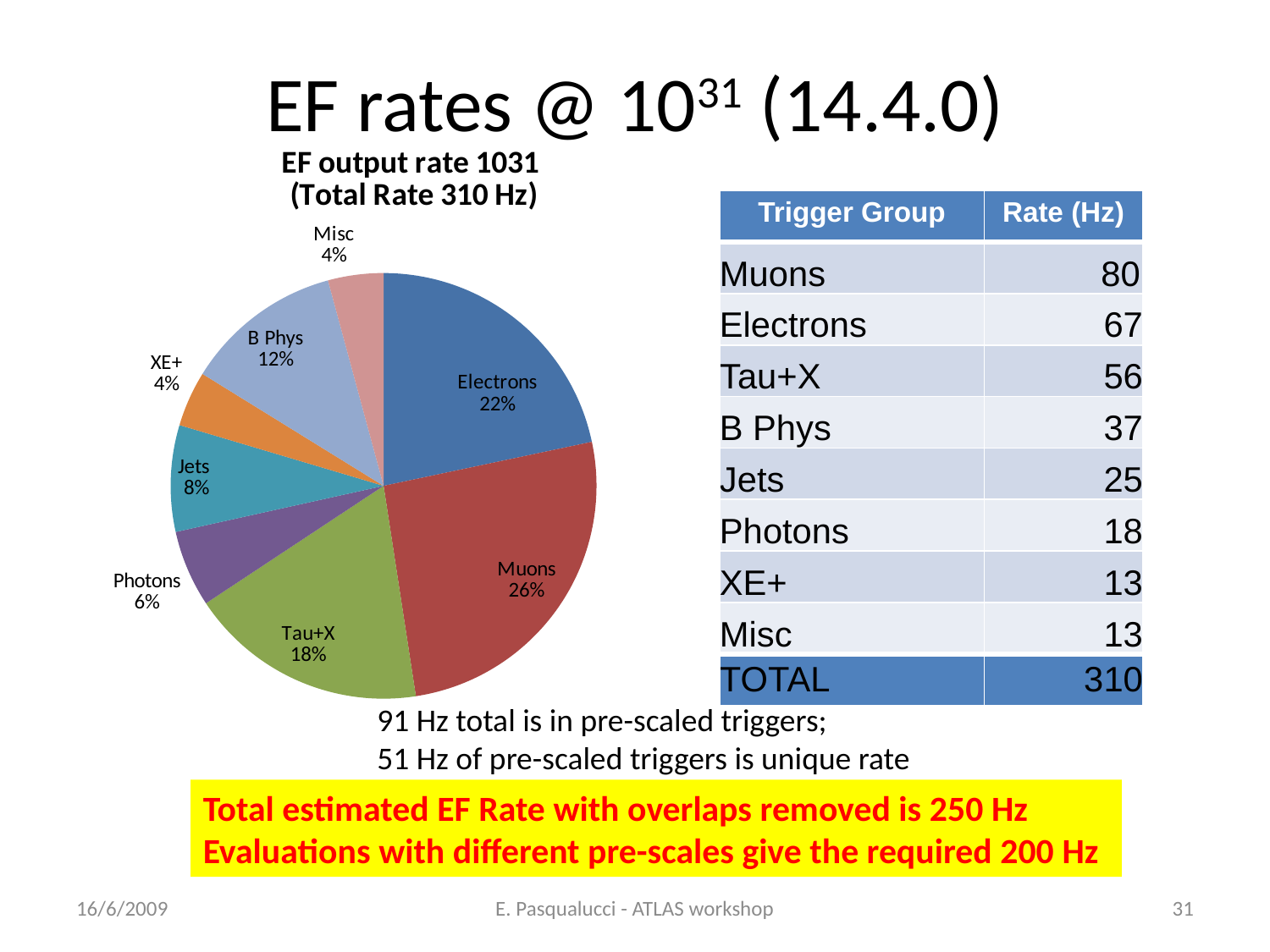

# EF rates @ 1031 (14.4.0)

### Chart: EF output rate 1031
 (Total Rate 310 Hz)

| Category |  |
|---|---|
| Electrons | 67.0 |
| Muons | 80.0 |
| Tau+X | 56.0 |
| Photons | 18.0 |
| Jets  | 25.0 |
| XE+ | 13.0 |
| BPhys | 37.0 |
| Misc | 13.0 |

### Chart: EF output rate 1031
 (Total Rate 313 Hz)

| Category |
|---|
| Trigger Group | Rate (Hz) |
| --- | --- |
| Muons | 80 |
| Electrons | 67 |
| Tau+X | 56 |
| B Phys | 37 |
| Jets | 25 |
| Photons | 18 |
| XE+ | 13 |
| Misc | 13 |
| TOTAL | 310 |

91 Hz total is in pre-scaled triggers;
51 Hz of pre-scaled triggers is unique rate
Total estimated EF Rate with overlaps removed is 250 Hz
Evaluations with different pre-scales give the required 200 Hz
16/6/2009
E. Pasqualucci - ATLAS workshop
31